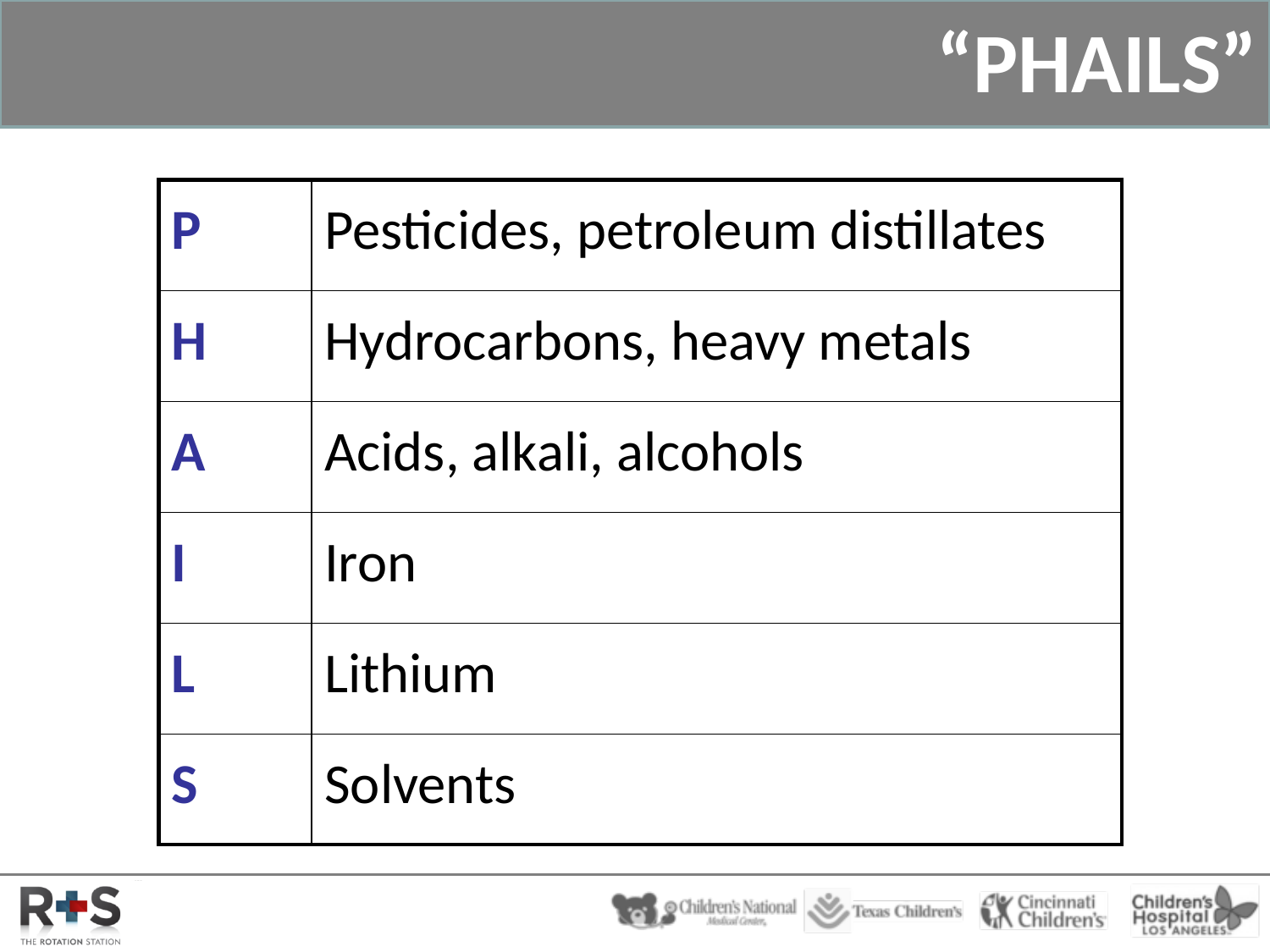

# “PHAILS”
| P | Pesticides, petroleum distillates |
| --- | --- |
| H | Hydrocarbons, heavy metals |
| A | Acids, alkali, alcohols |
| I | Iron |
| L | Lithium |
| S | Solvents |